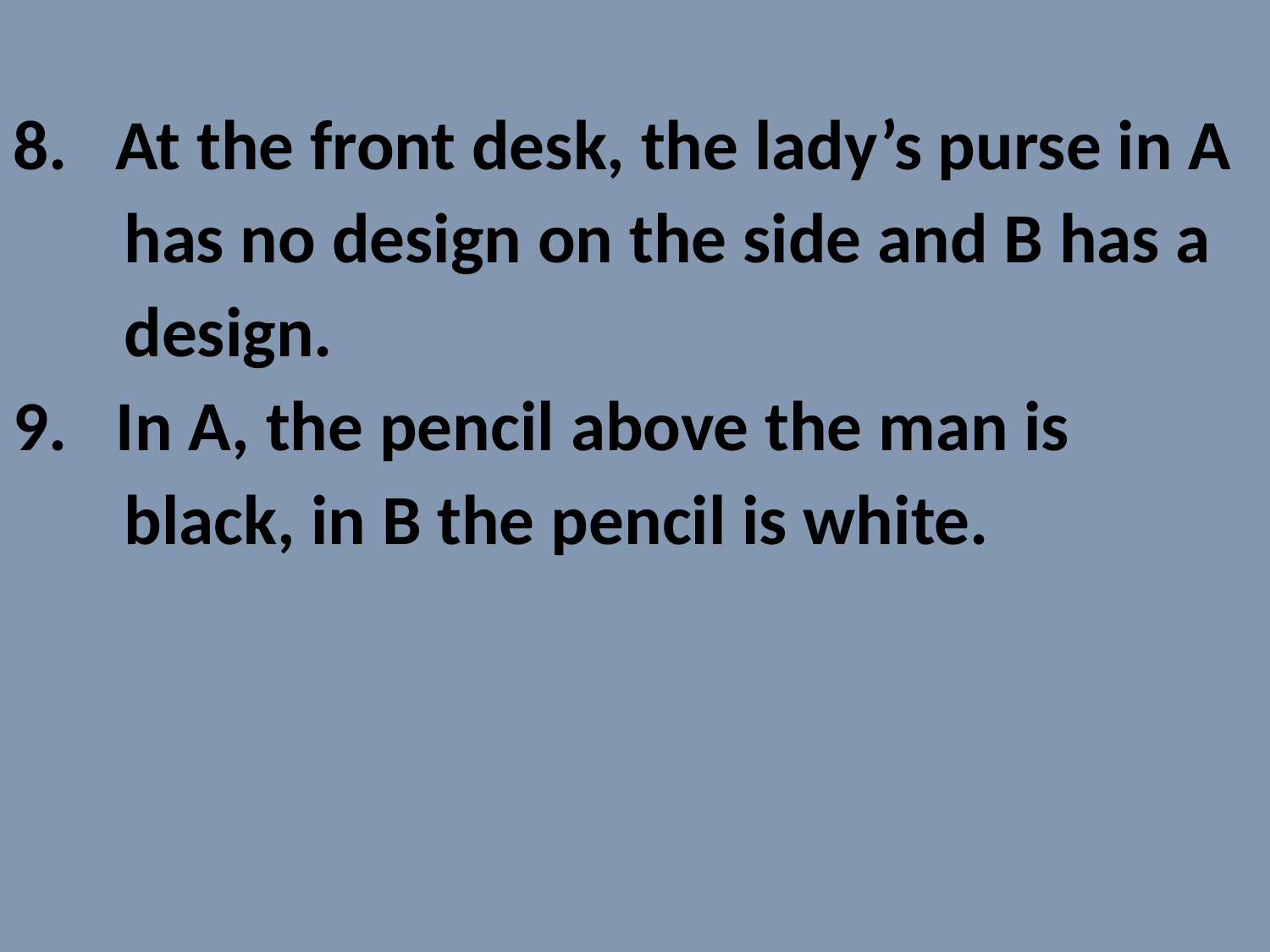

At the front desk, the lady’s purse in A
       has no design on the side and B has a
       design.
In A, the pencil above the man is
       black, in B the pencil is white.